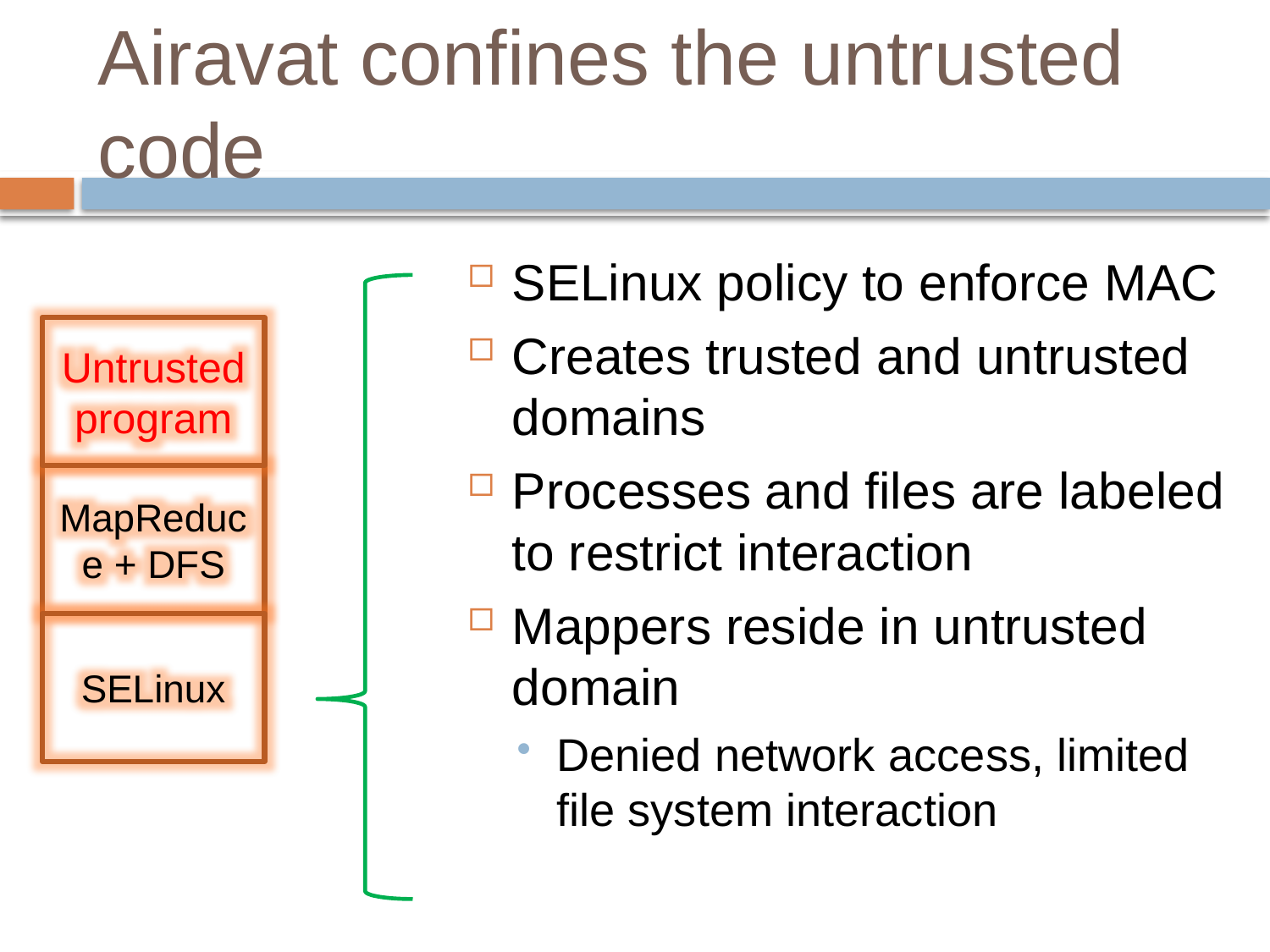

# Airavat confines the untrusted code
SELinux policy to enforce MAC
Creates trusted and untrusted domains
Processes and files are labeled to restrict interaction
Mappers reside in untrusted domain
Denied network access, limited file system interaction

Untrusted program
MapReduce + DFS
SELinux